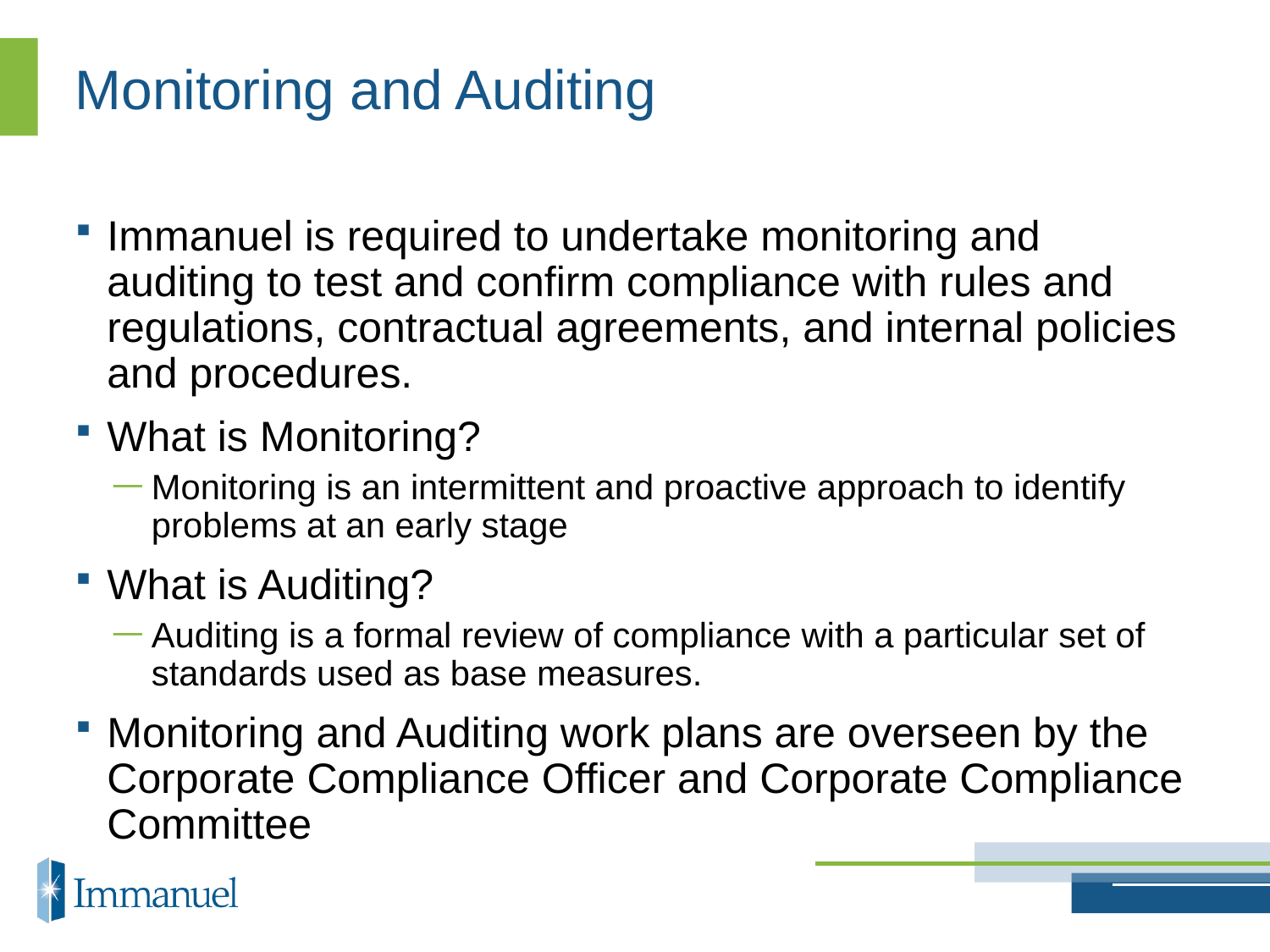

# Monitoring and Auditing
Immanuel is required to undertake monitoring and auditing to test and confirm compliance with rules and regulations, contractual agreements, and internal policies and procedures.
What is Monitoring?
Monitoring is an intermittent and proactive approach to identify problems at an early stage
What is Auditing?
Auditing is a formal review of compliance with a particular set of standards used as base measures.
Monitoring and Auditing work plans are overseen by the Corporate Compliance Officer and Corporate Compliance Committee